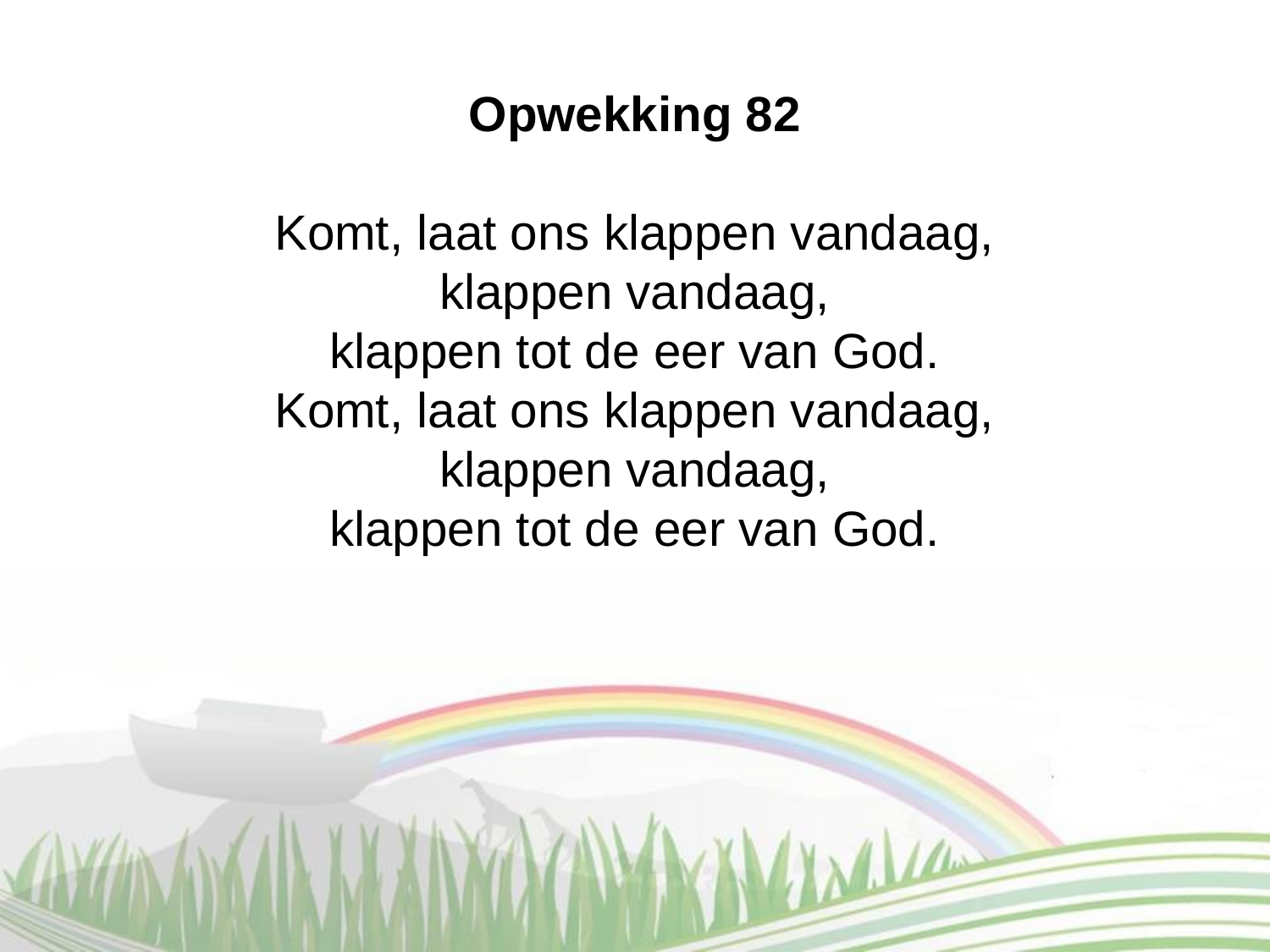

Opwekking 82

Komt, laat ons klappen vandaag,
klappen vandaag,
klappen tot de eer van God.
Komt, laat ons klappen vandaag,
klappen vandaag,
klappen tot de eer van God.